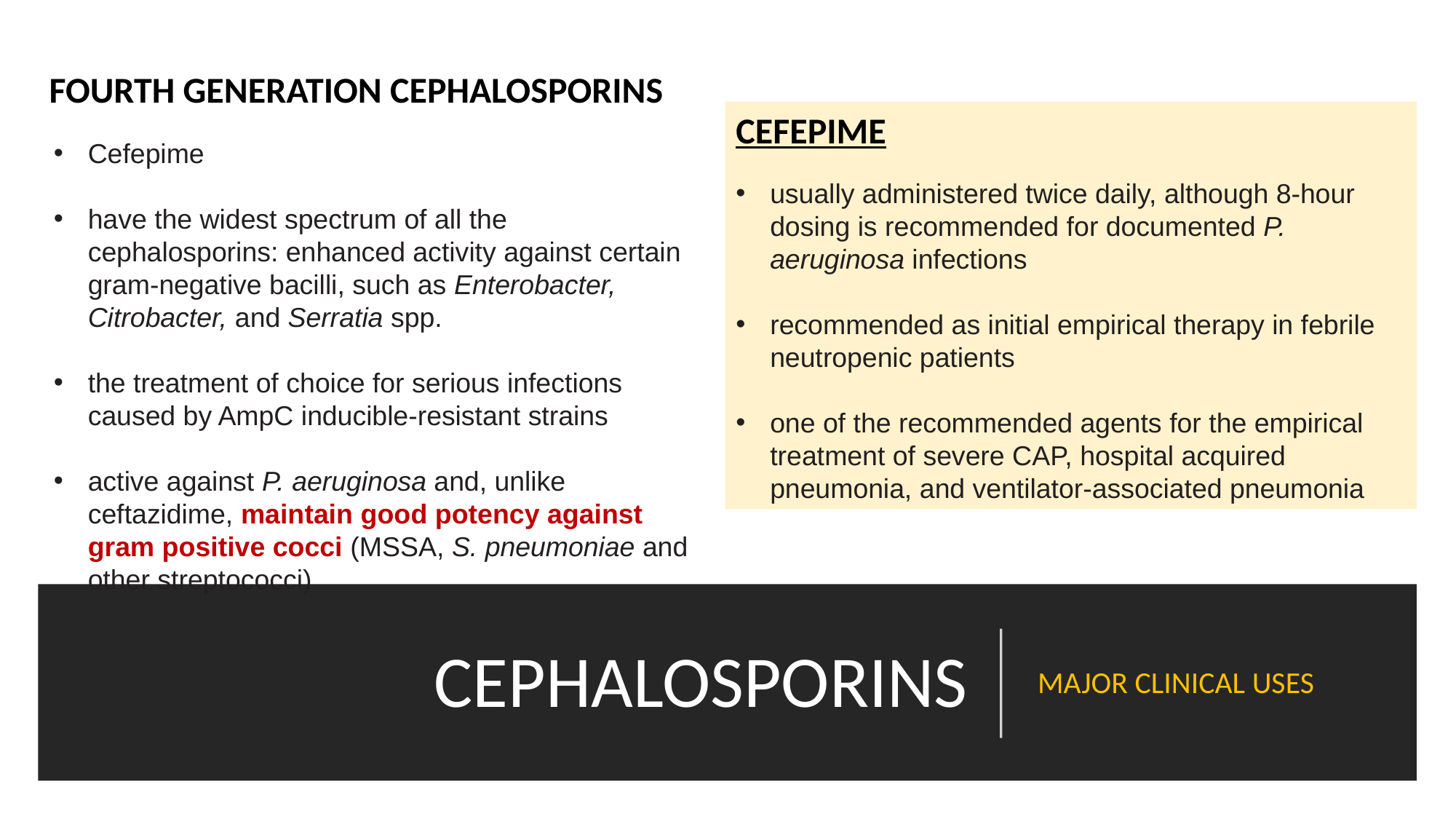

FOURTH GENERATION CEPHALOSPORINS
CEFEPIME

usually administered twice daily, although 8-hour dosing is recommended for documented P. aeruginosa infections

recommended as initial empirical therapy in febrile neutropenic patients

one of the recommended agents for the empirical treatment of severe CAP, hospital acquired pneumonia, and ventilator-associated pneumonia
Cefepime

have the widest spectrum of all the cephalosporins: enhanced activity against certain gram-negative bacilli, such as Enterobacter, Citrobacter, and Serratia spp.

the treatment of choice for serious infections caused by AmpC inducible-resistant strains

active against P. aeruginosa and, unlike ceftazidime, maintain good potency against gram positive cocci (MSSA, S. pneumoniae and other streptococci)

# CEPHALOSPORINS
MAJOR CLINICAL USES